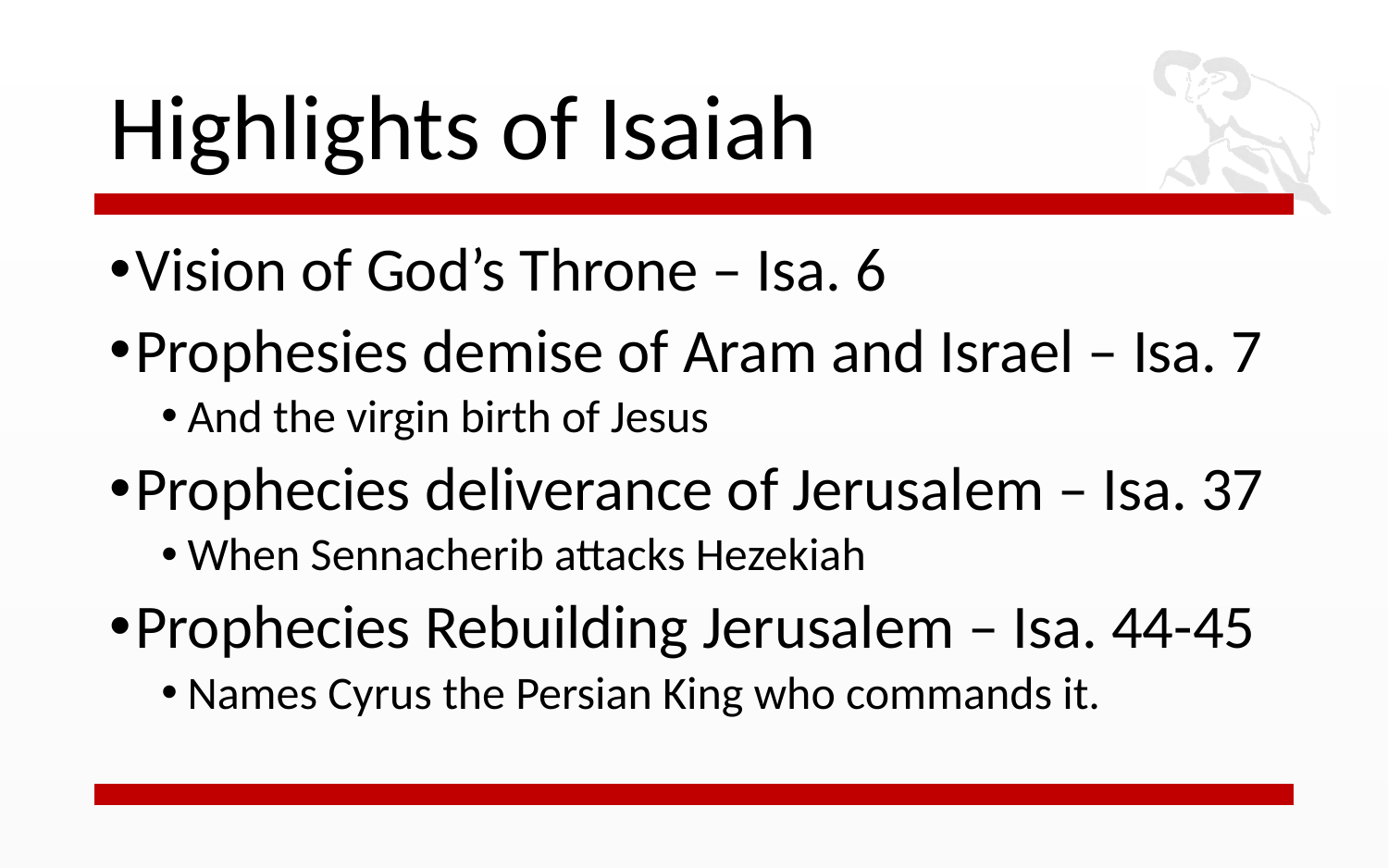

# Highlights of Isaiah
Vision of God’s Throne – Isa. 6
Prophesies demise of Aram and Israel – Isa. 7
And the virgin birth of Jesus
Prophecies deliverance of Jerusalem – Isa. 37
When Sennacherib attacks Hezekiah
Prophecies Rebuilding Jerusalem – Isa. 44-45
Names Cyrus the Persian King who commands it.